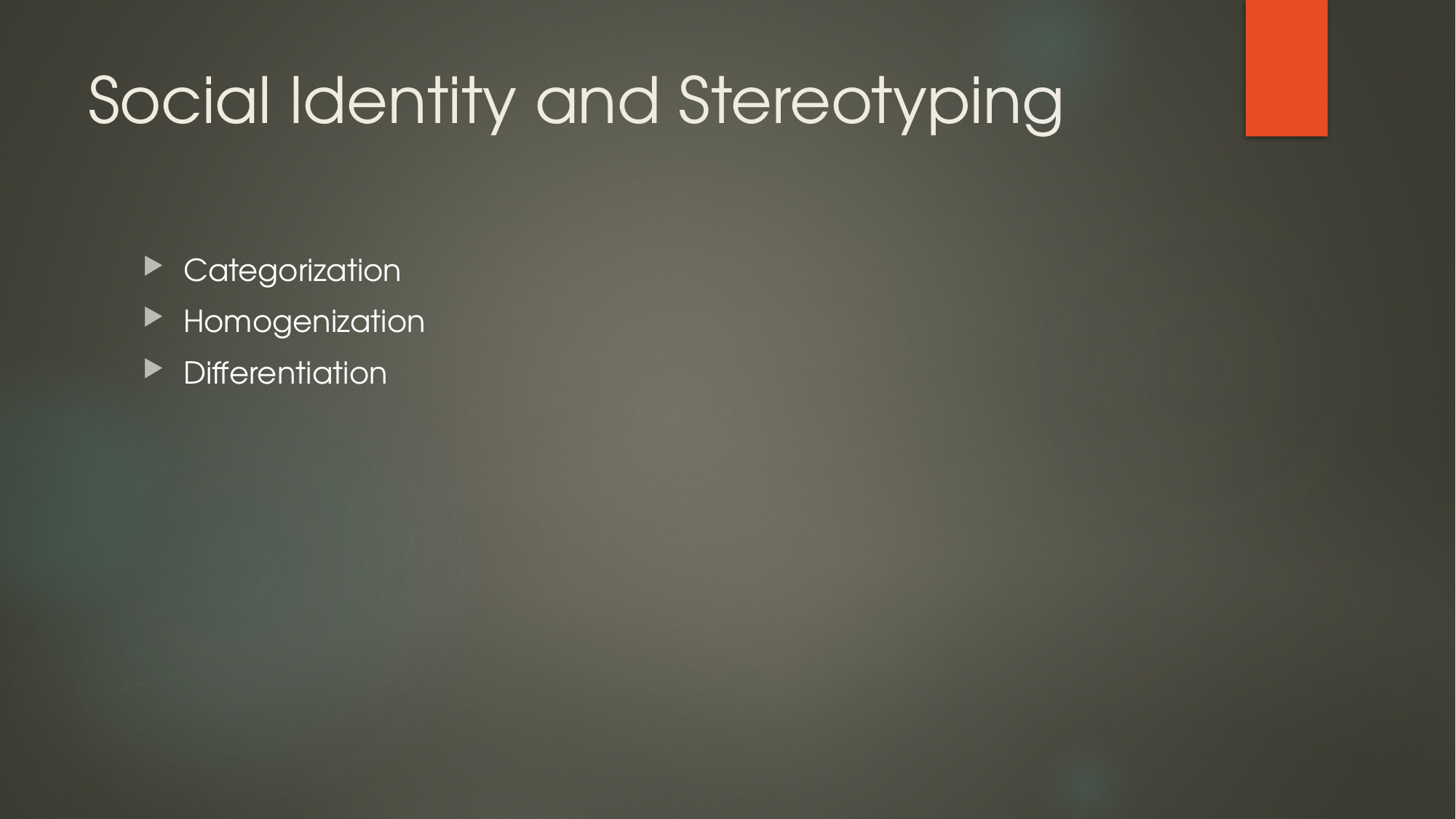

# Social Identity and Stereotyping
Categorization
Homogenization
Differentiation